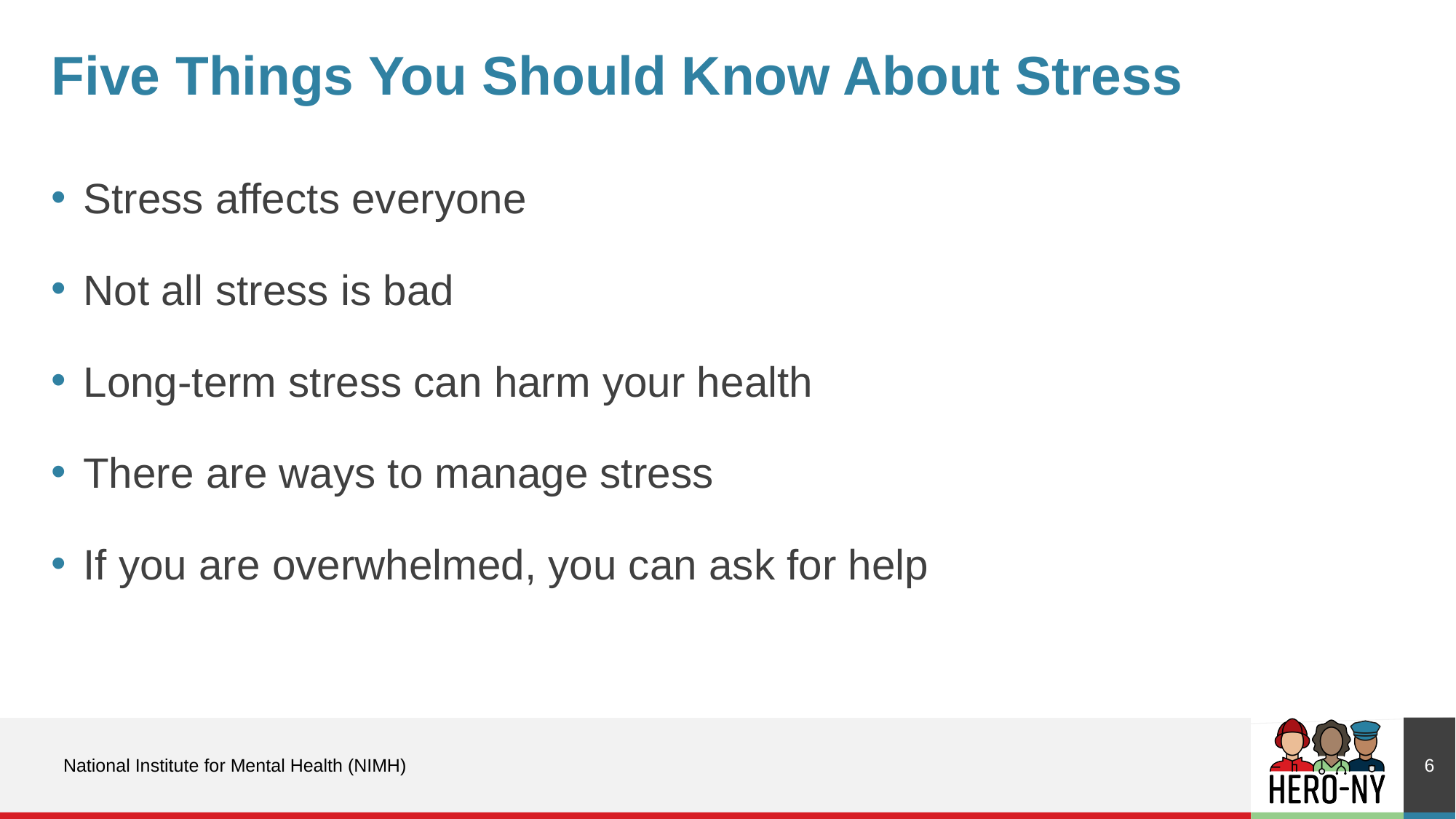

# Five Things You Should Know About Stress
Stress affects everyone
Not all stress is bad
Long-term stress can harm your health
There are ways to manage stress
If you are overwhelmed, you can ask for help
6
National Institute for Mental Health (NIMH)